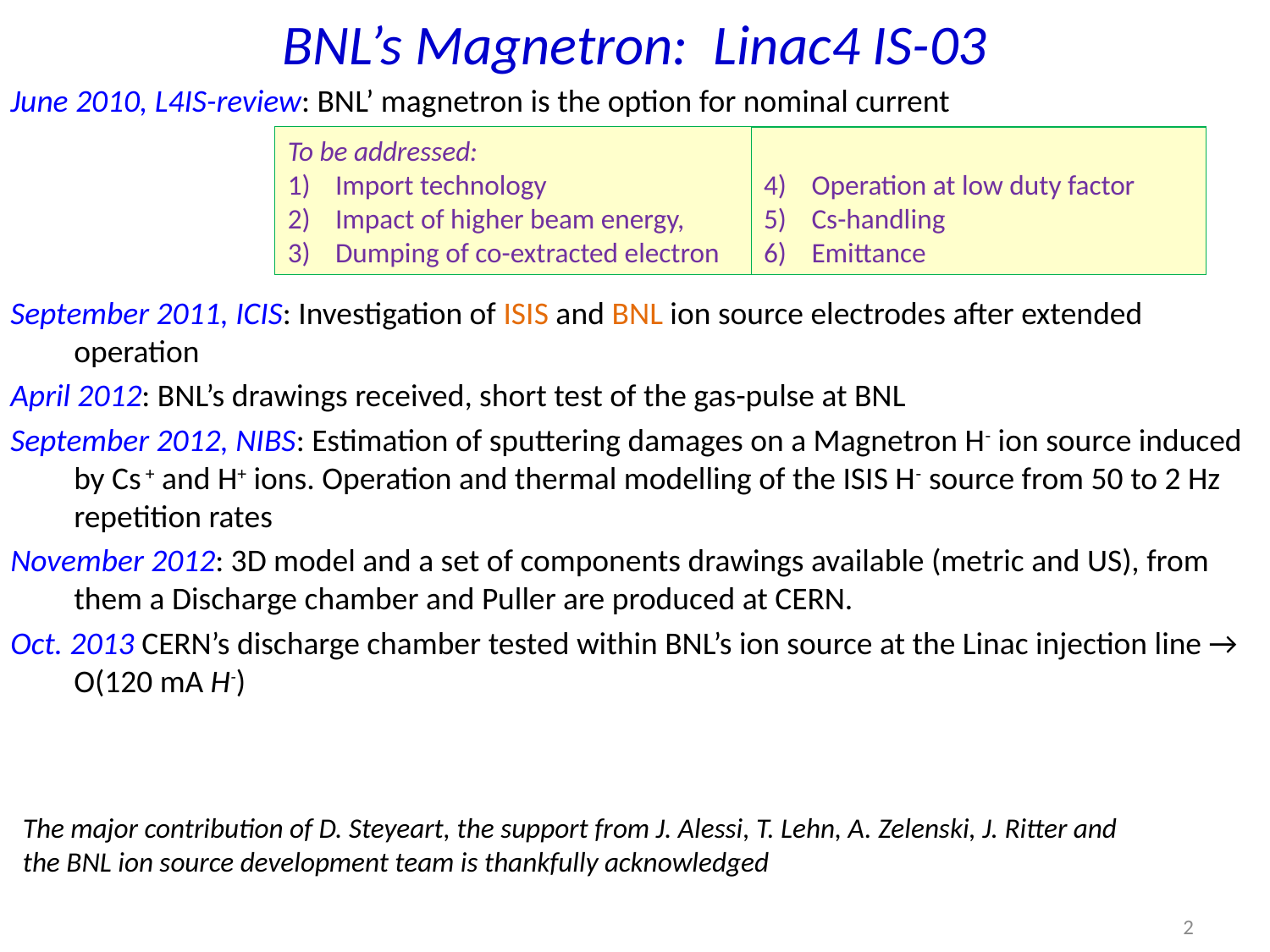

# BNL’s Magnetron:  Linac4 IS-03
June 2010, L4IS-review: BNL’ magnetron is the option for nominal current

September 2011, ICIS: Investigation of ISIS and BNL ion source electrodes after extended operation
April 2012: BNL’s drawings received, short test of the gas-pulse at BNL
September 2012, NIBS: Estimation of sputtering damages on a Magnetron H- ion source induced by Cs + and H+ ions. Operation and thermal modelling of the ISIS H- source from 50 to 2 Hz repetition rates
November 2012: 3D model and a set of components drawings available (metric and US), from them a Discharge chamber and Puller are produced at CERN.
Oct. 2013 CERN’s discharge chamber tested within BNL’s ion source at the Linac injection line → O(120 mA H-)
To be addressed:
Import technology
Impact of higher beam energy,
Dumping of co-extracted electron

Operation at low duty factor
Cs-handling
Emittance
The major contribution of D. Steyeart, the support from J. Alessi, T. Lehn, A. Zelenski, J. Ritter and the BNL ion source development team is thankfully acknowledged
2